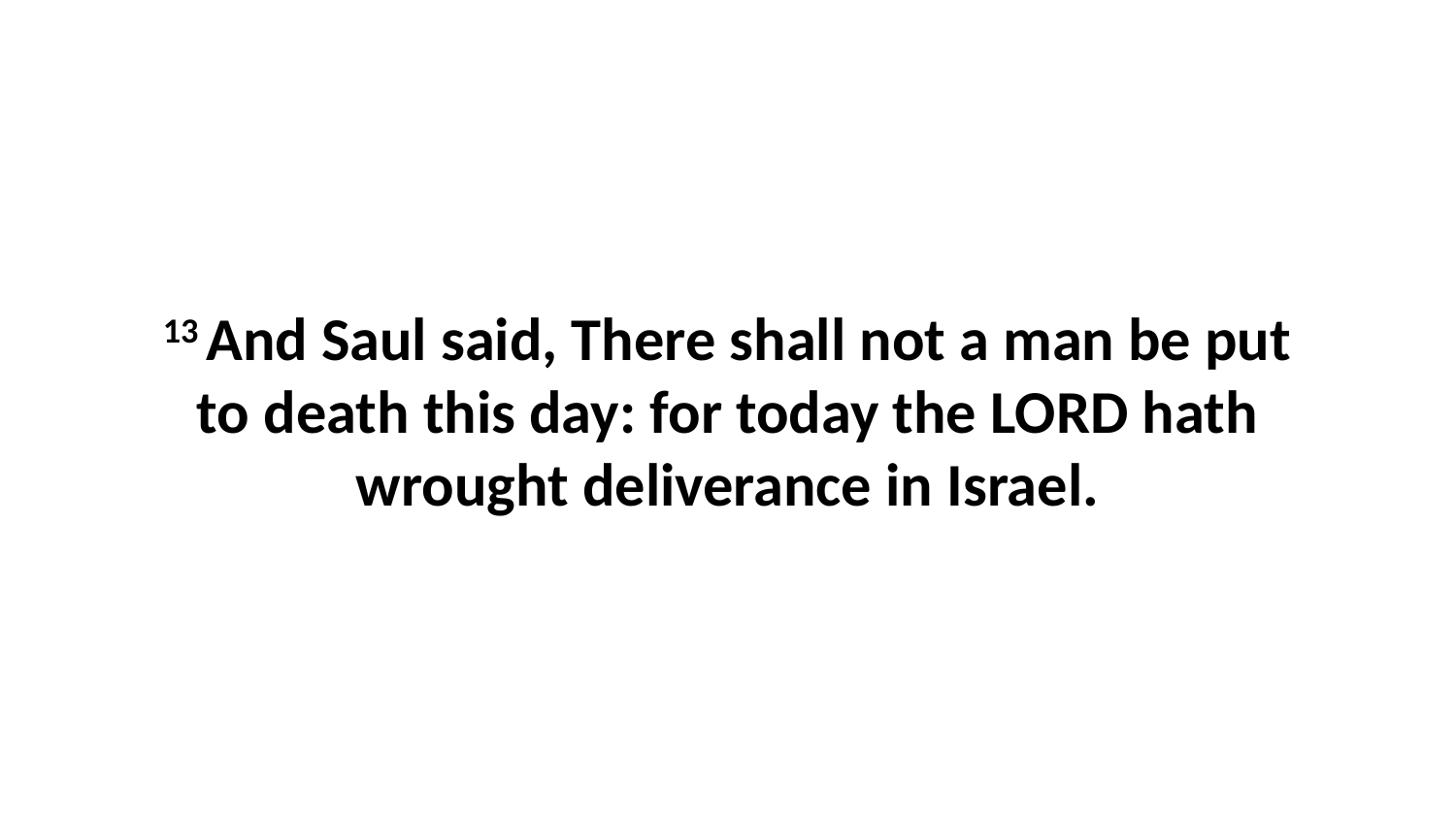

13 And Saul said, There shall not a man be put to death this day: for today the LORD hath wrought deliverance in Israel.